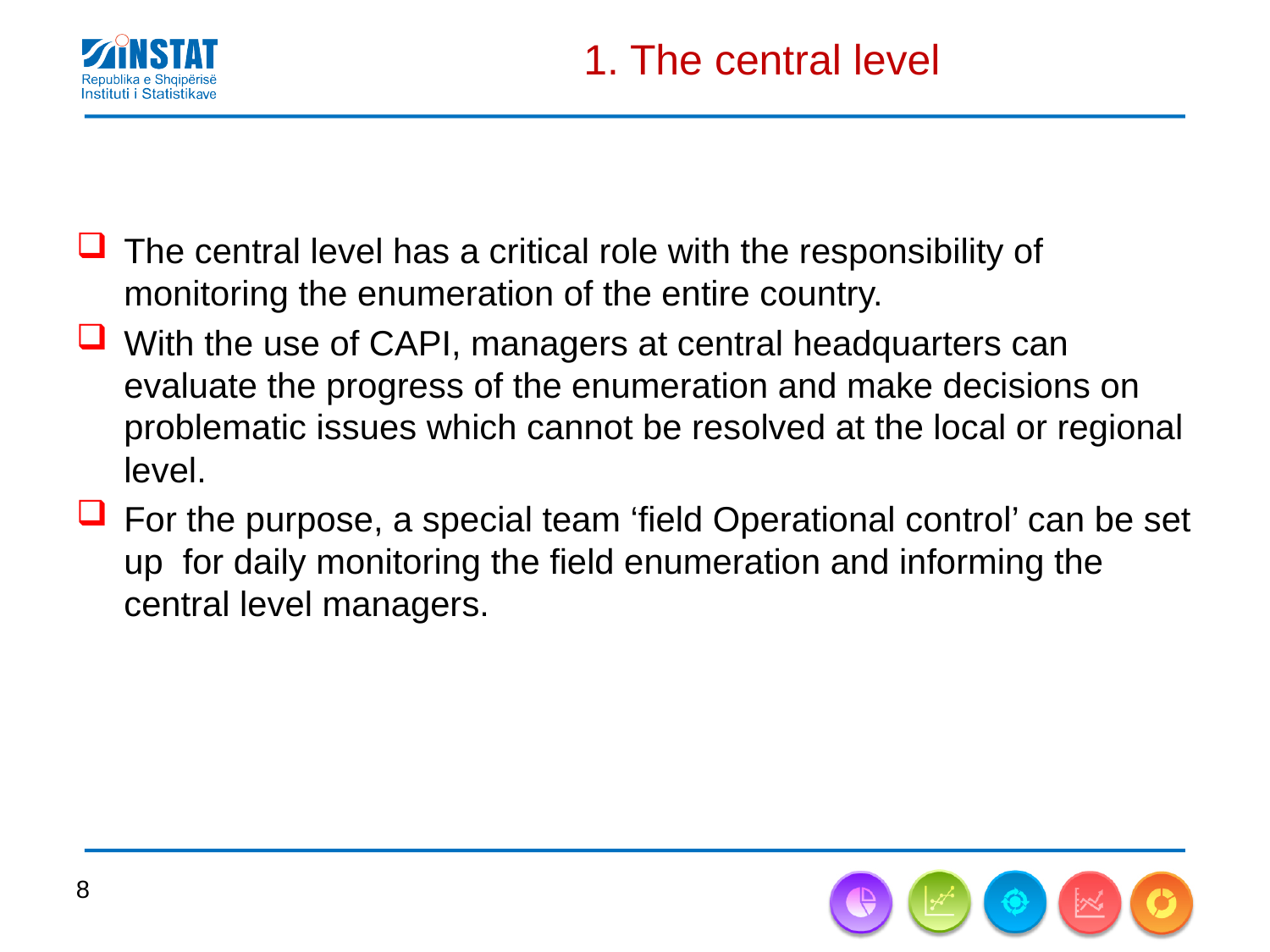

# 1. The central level
The central level has a critical role with the responsibility of monitoring the enumeration of the entire country.
With the use of CAPI, managers at central headquarters can evaluate the progress of the enumeration and make decisions on problematic issues which cannot be resolved at the local or regional level.
For the purpose, a special team ‘field Operational control’ can be set up  for daily monitoring the field enumeration and informing the central level managers.
8